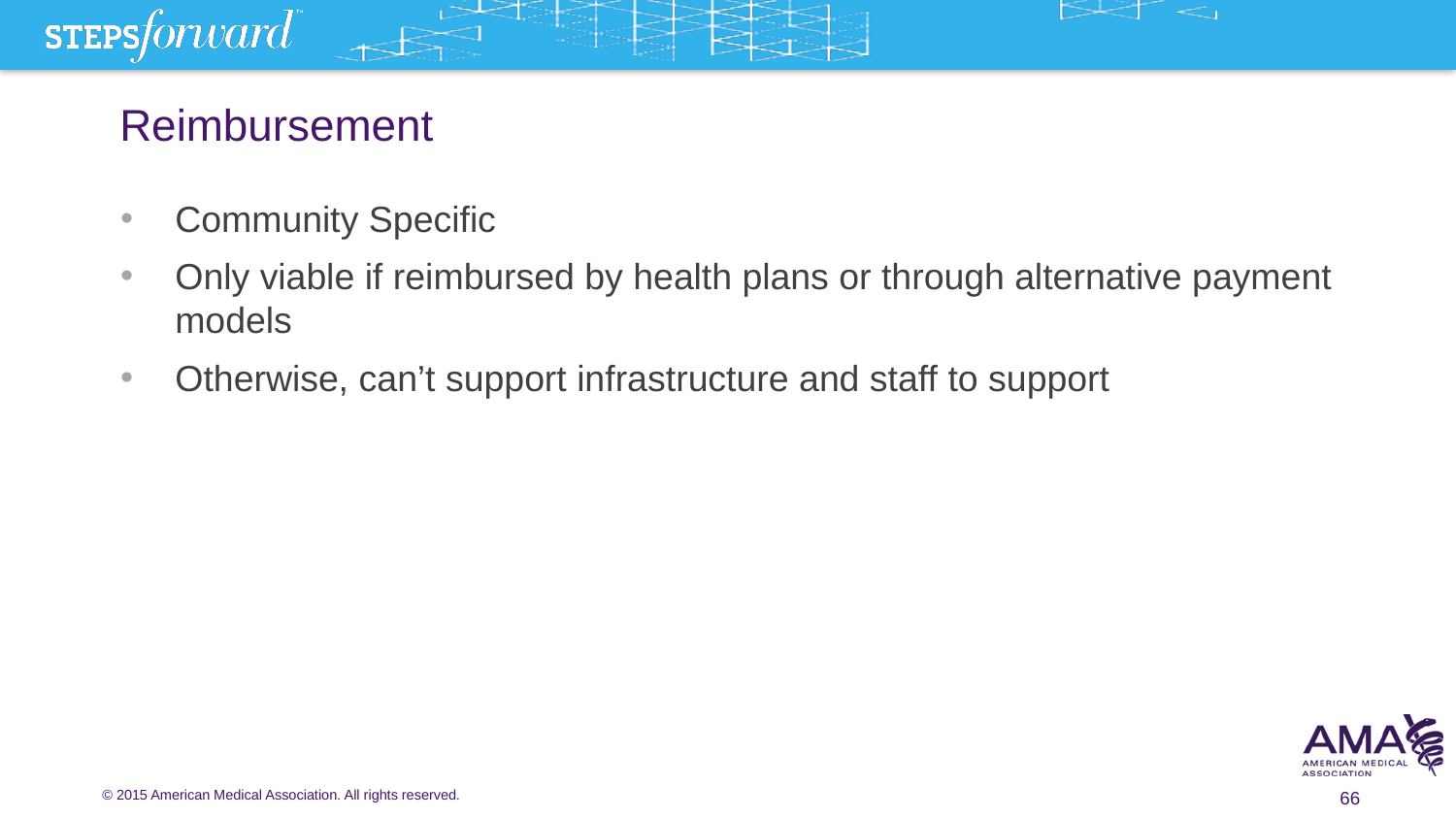

# Reimbursement
Community Specific
Only viable if reimbursed by health plans or through alternative payment models
Otherwise, can’t support infrastructure and staff to support
66